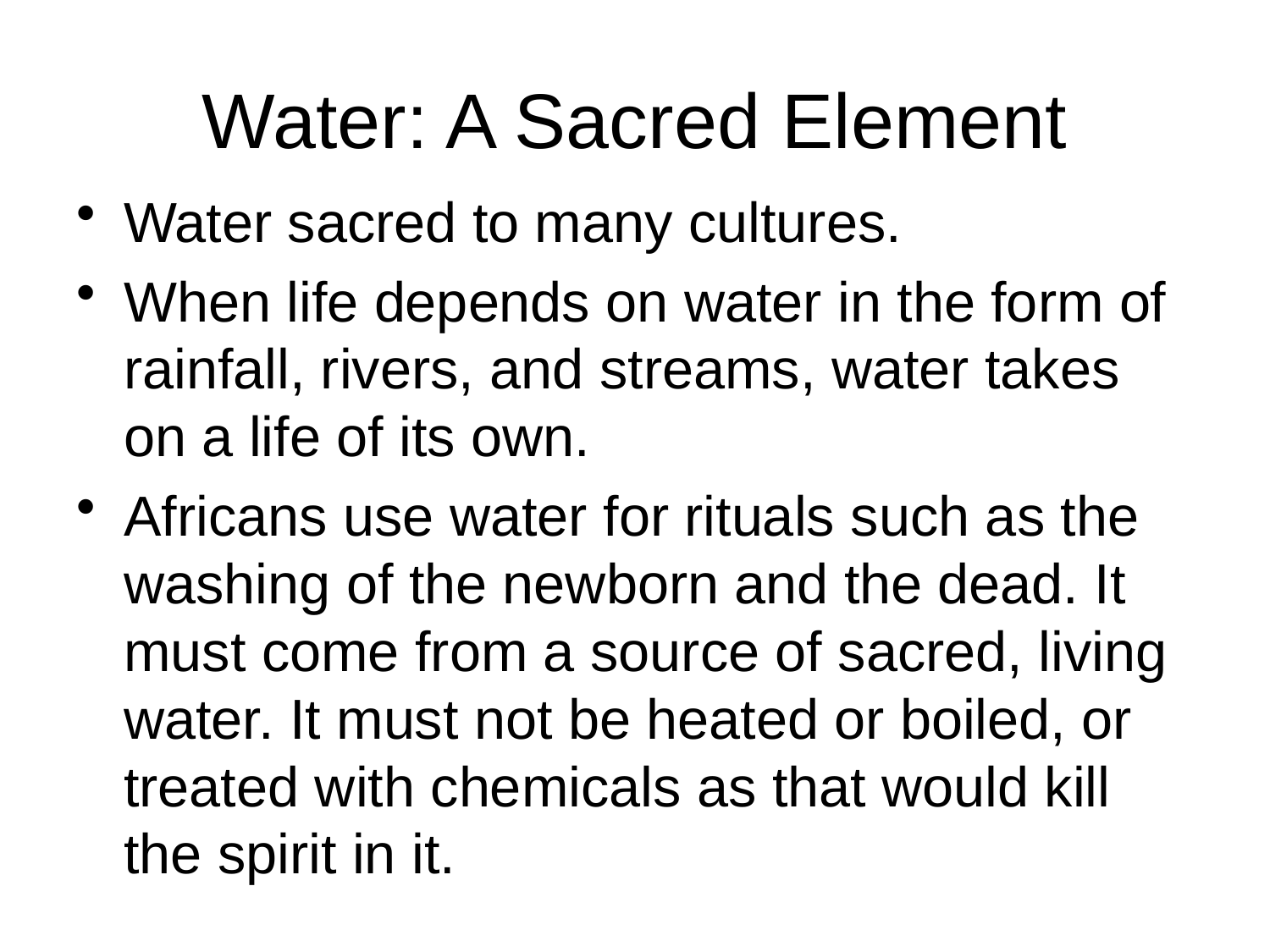

# Water: A Sacred Element
Water sacred to many cultures.
When life depends on water in the form of rainfall, rivers, and streams, water takes on a life of its own.
Africans use water for rituals such as the washing of the newborn and the dead. It must come from a source of sacred, living water. It must not be heated or boiled, or treated with chemicals as that would kill the spirit in it.